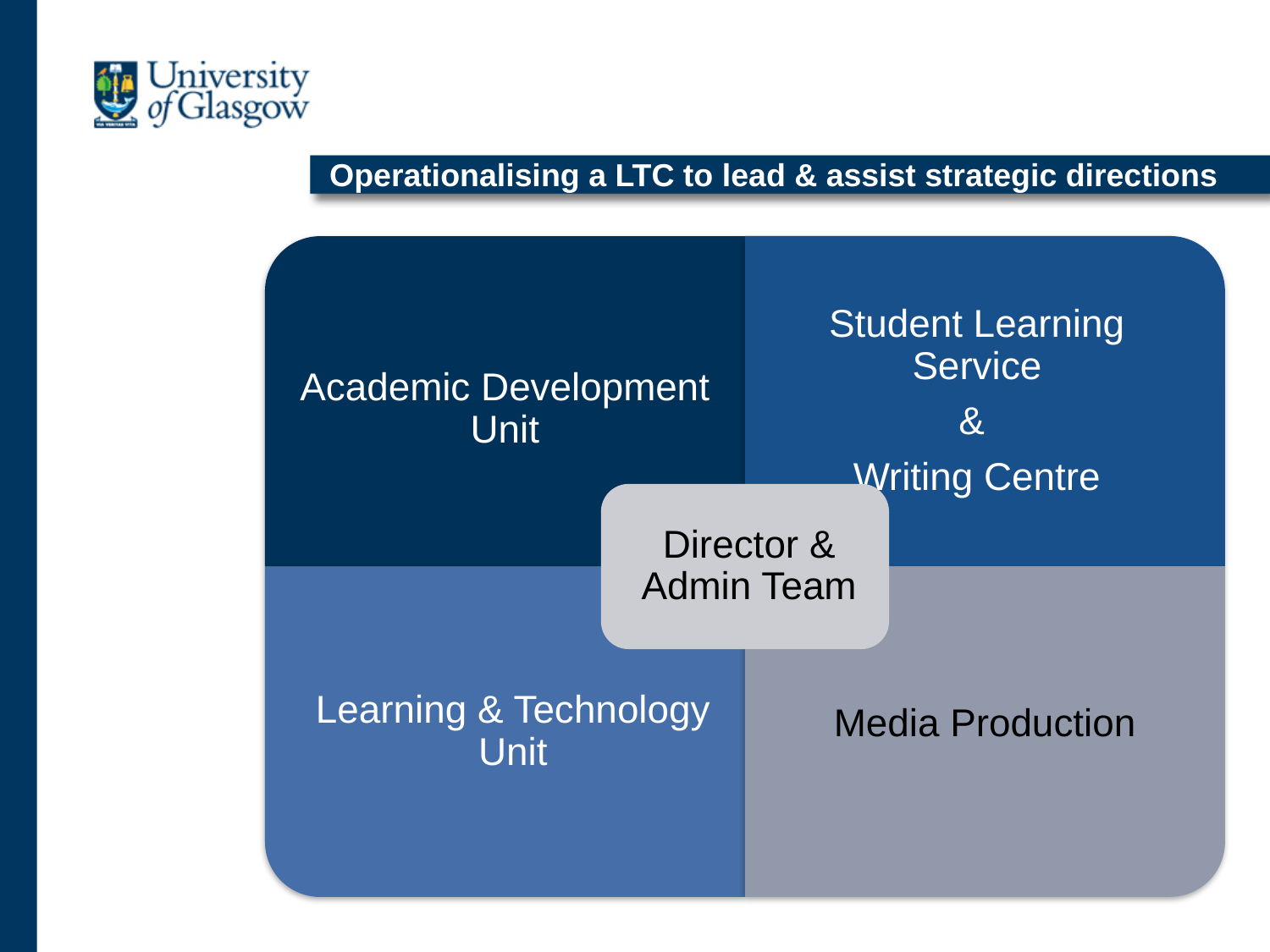

# Operationalising a LTC to lead & assist strategic directions
Academic Development Unit
Student Learning Service
&
Writing Centre
Learning & Technology Unit
Media Production
Director & Admin Team